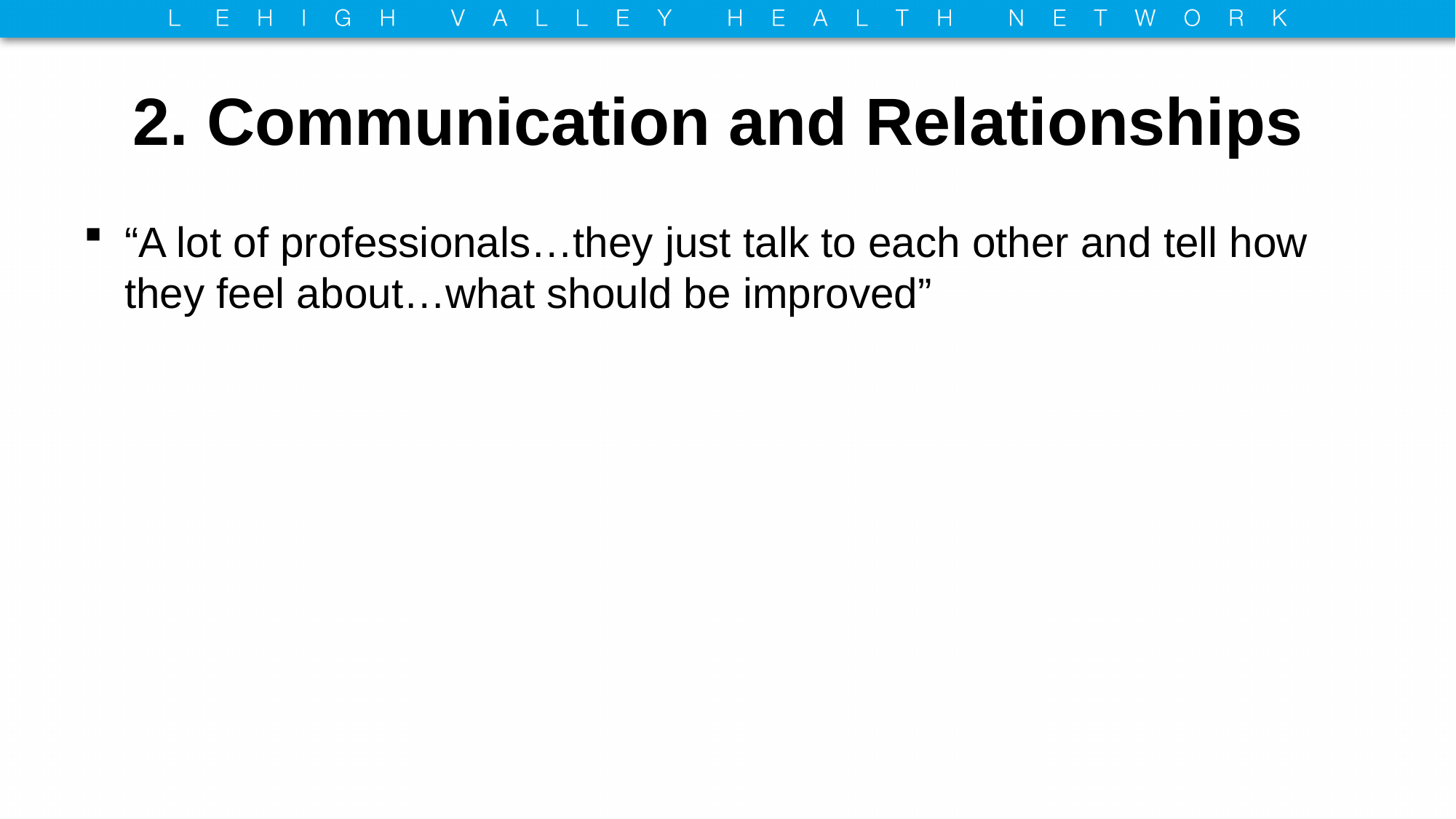

# 2. Communication and Relationships
“A lot of professionals…they just talk to each other and tell how they feel about…what should be improved”